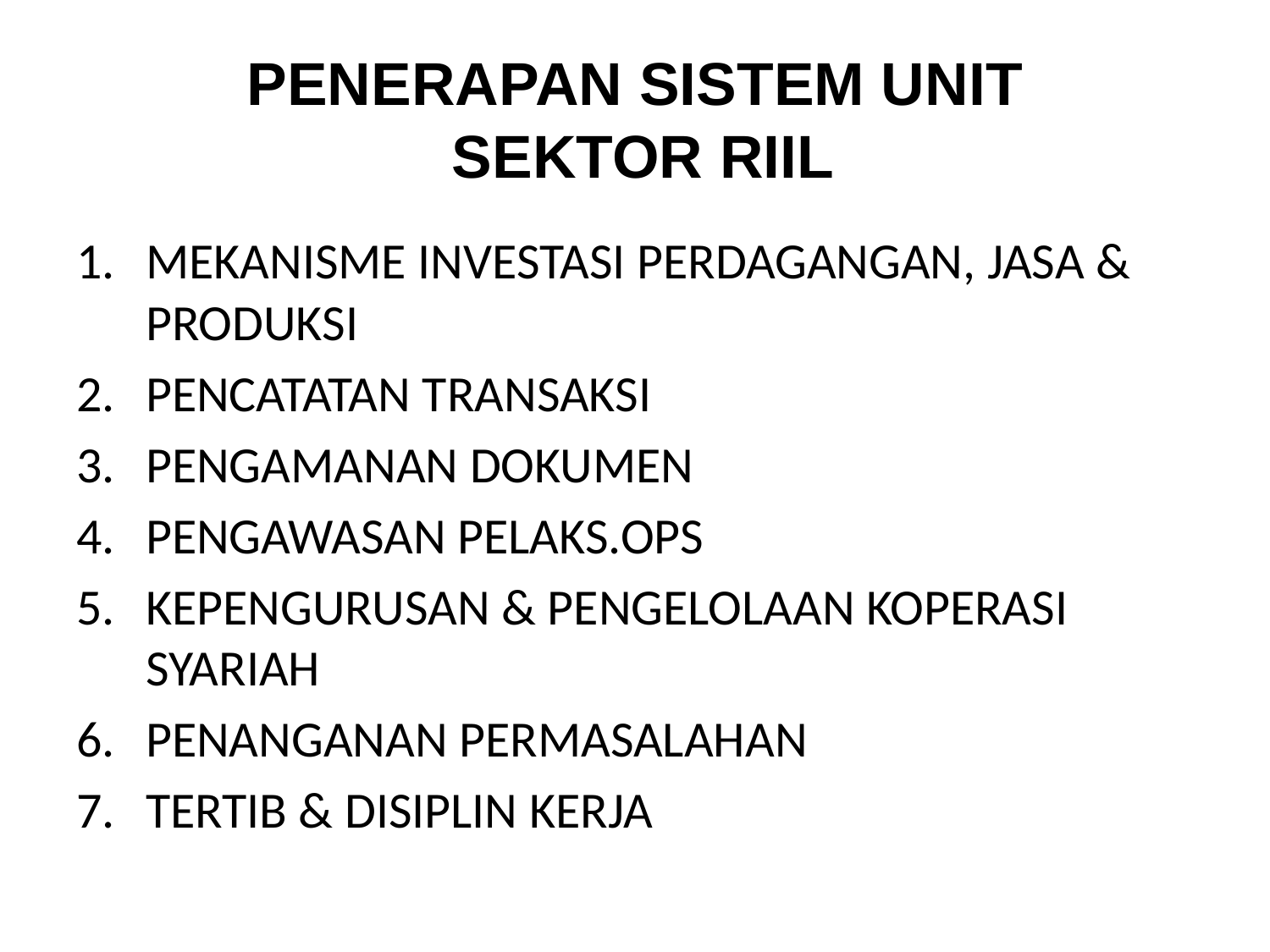

# PENERAPAN SISTEM UNIT SEKTOR RIIL
MEKANISME INVESTASI PERDAGANGAN, JASA & PRODUKSI
PENCATATAN TRANSAKSI
PENGAMANAN DOKUMEN
PENGAWASAN PELAKS.OPS
KEPENGURUSAN & PENGELOLAAN KOPERASI SYARIAH
PENANGANAN PERMASALAHAN
TERTIB & DISIPLIN KERJA